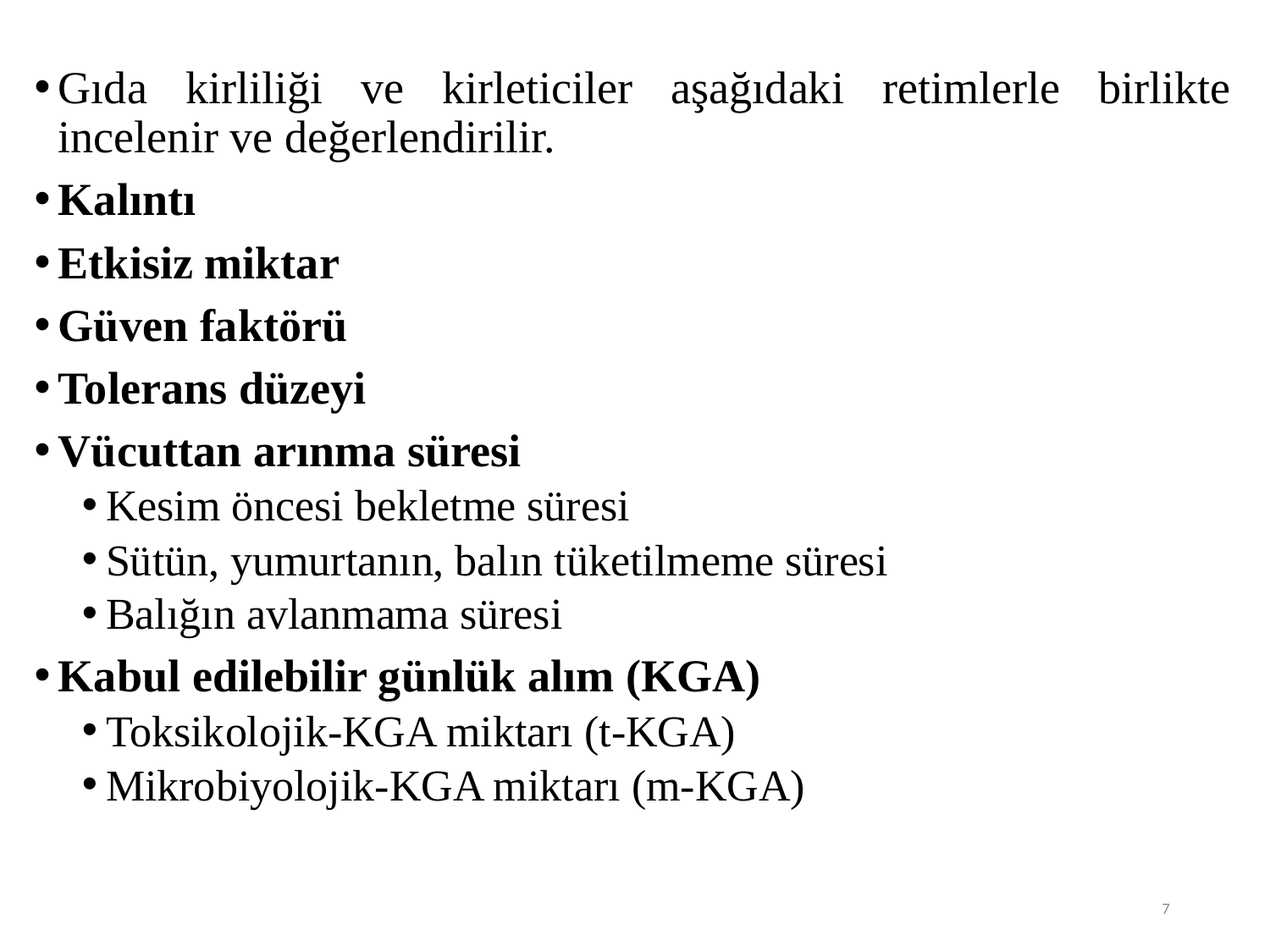

Gıda kirliliği ve kirleticiler aşağıdaki retimlerle birlikte incelenir ve değerlendirilir.
Kalıntı
Etkisiz miktar
Güven faktörü
Tolerans düzeyi
Vücuttan arınma süresi
Kesim öncesi bekletme süresi
Sütün, yumurtanın, balın tüketilmeme süresi
Balığın avlanmama süresi
Kabul edilebilir günlük alım (KGA)
Toksikolojik-KGA miktarı (t-KGA)
Mikrobiyolojik-KGA miktarı (m-KGA)

7